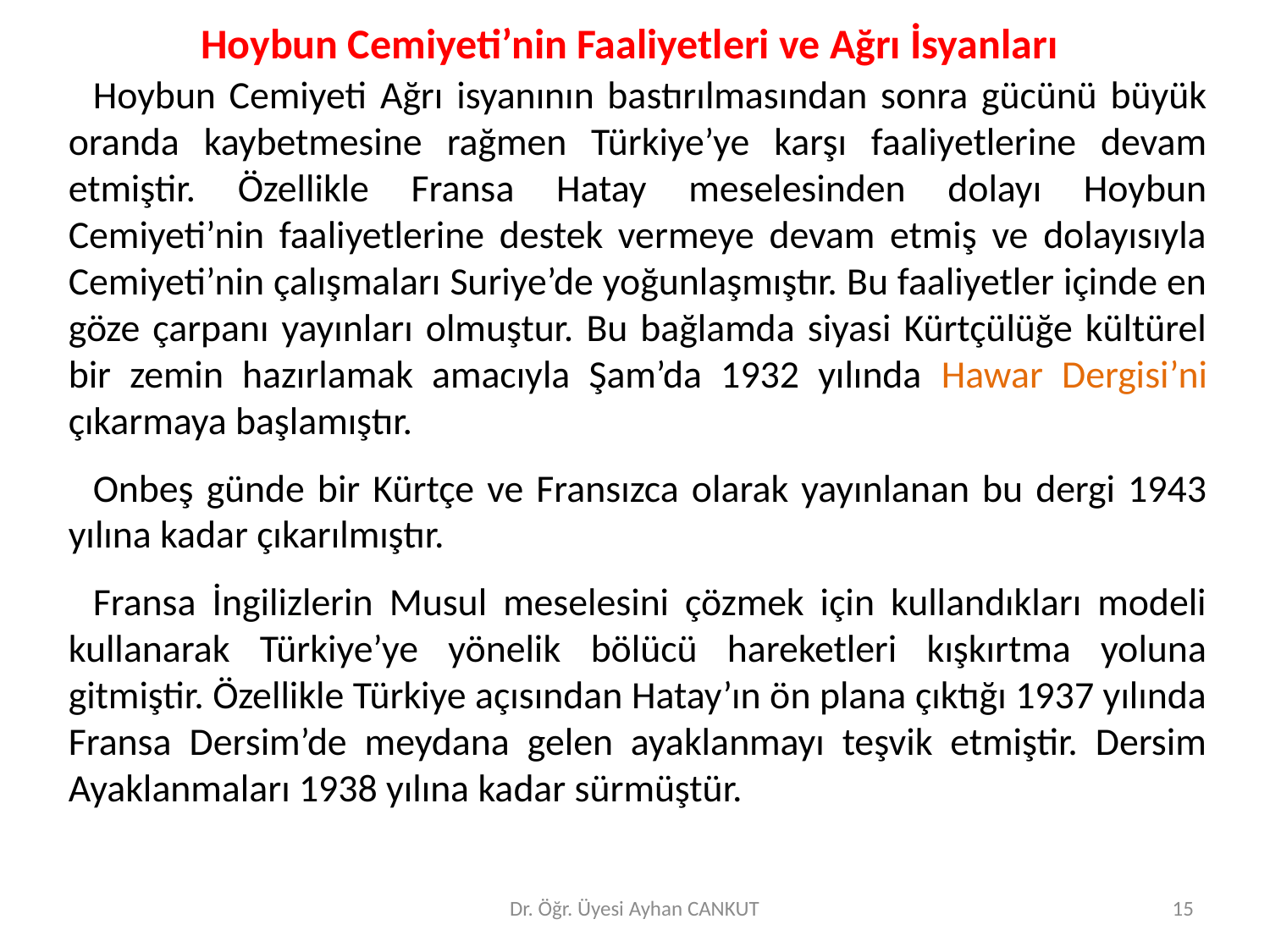

Hoybun Cemiyeti’nin Faaliyetleri ve Ağrı İsyanları
Hoybun Cemiyeti Ağrı isyanının bastırılmasından sonra gücünü büyük oranda kaybetmesine rağmen Türkiye’ye karşı faaliyetlerine devam etmiştir. Özellikle Fransa Hatay meselesinden dolayı Hoybun Cemiyeti’nin faaliyetlerine destek vermeye devam etmiş ve dolayısıyla Cemiyeti’nin çalışmaları Suriye’de yoğunlaşmıştır. Bu faaliyetler içinde en göze çarpanı yayınları olmuştur. Bu bağlamda siyasi Kürtçülüğe kültürel bir zemin hazırlamak amacıyla Şam’da 1932 yılında Hawar Dergisi’ni çıkarmaya başlamıştır.
Onbeş günde bir Kürtçe ve Fransızca olarak yayınlanan bu dergi 1943 yılına kadar çıkarılmıştır.
Fransa İngilizlerin Musul meselesini çözmek için kullandıkları modeli kullanarak Türkiye’ye yönelik bölücü hareketleri kışkırtma yoluna gitmiştir. Özellikle Türkiye açısından Hatay’ın ön plana çıktığı 1937 yılında Fransa Dersim’de meydana gelen ayaklanmayı teşvik etmiştir. Dersim Ayaklanmaları 1938 yılına kadar sürmüştür.
Dr. Öğr. Üyesi Ayhan CANKUT
15